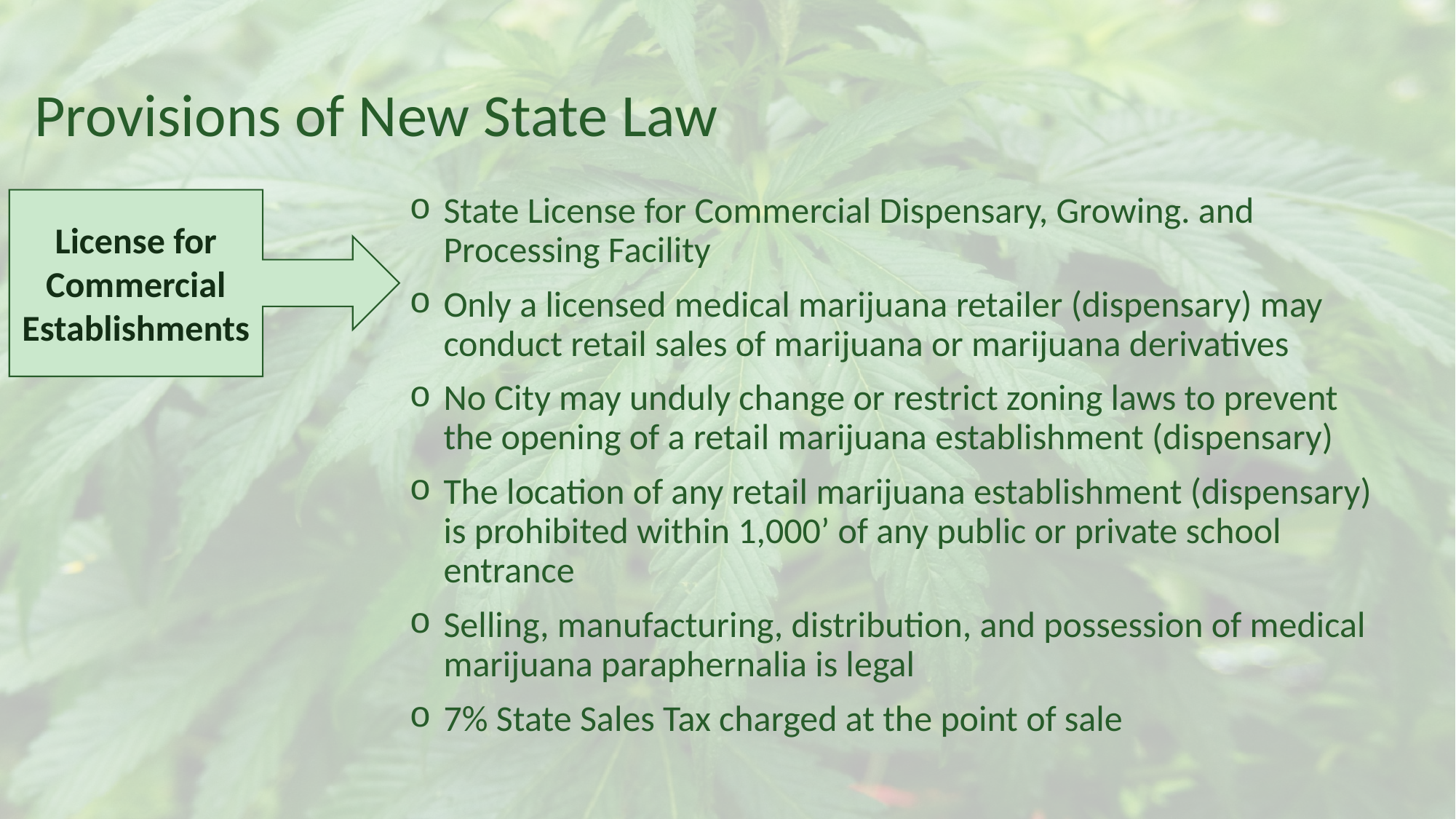

Provisions of New State Law
State License for Commercial Dispensary, Growing. and Processing Facility
Only a licensed medical marijuana retailer (dispensary) may conduct retail sales of marijuana or marijuana derivatives
No City may unduly change or restrict zoning laws to prevent the opening of a retail marijuana establishment (dispensary)
The location of any retail marijuana establishment (dispensary) is prohibited within 1,000’ of any public or private school entrance
Selling, manufacturing, distribution, and possession of medical marijuana paraphernalia is legal
7% State Sales Tax charged at the point of sale

License for
Commercial
Establishments